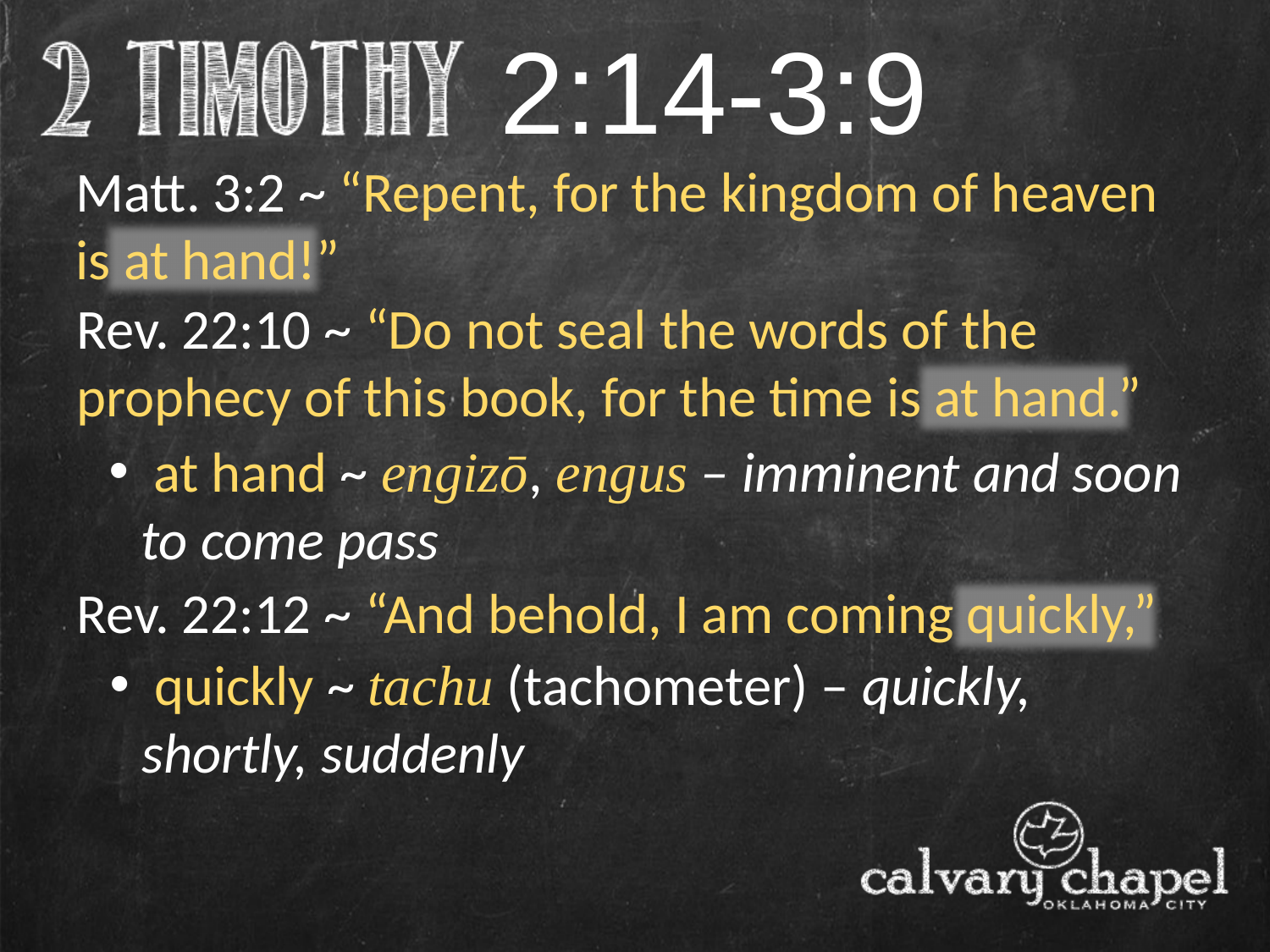

2:14-3:9
Matt. 3:2 ~ “Repent, for the kingdom of heaven is at hand!”

Rev. 22:10 ~ “Do not seal the words of the prophecy of this book, for the time is at hand.”

 at hand ~ engizō, engus – imminent and soon to come pass
Rev. 22:12 ~ “And behold, I am coming quickly,”

 quickly ~ tachu (tachometer) – quickly, shortly, suddenly